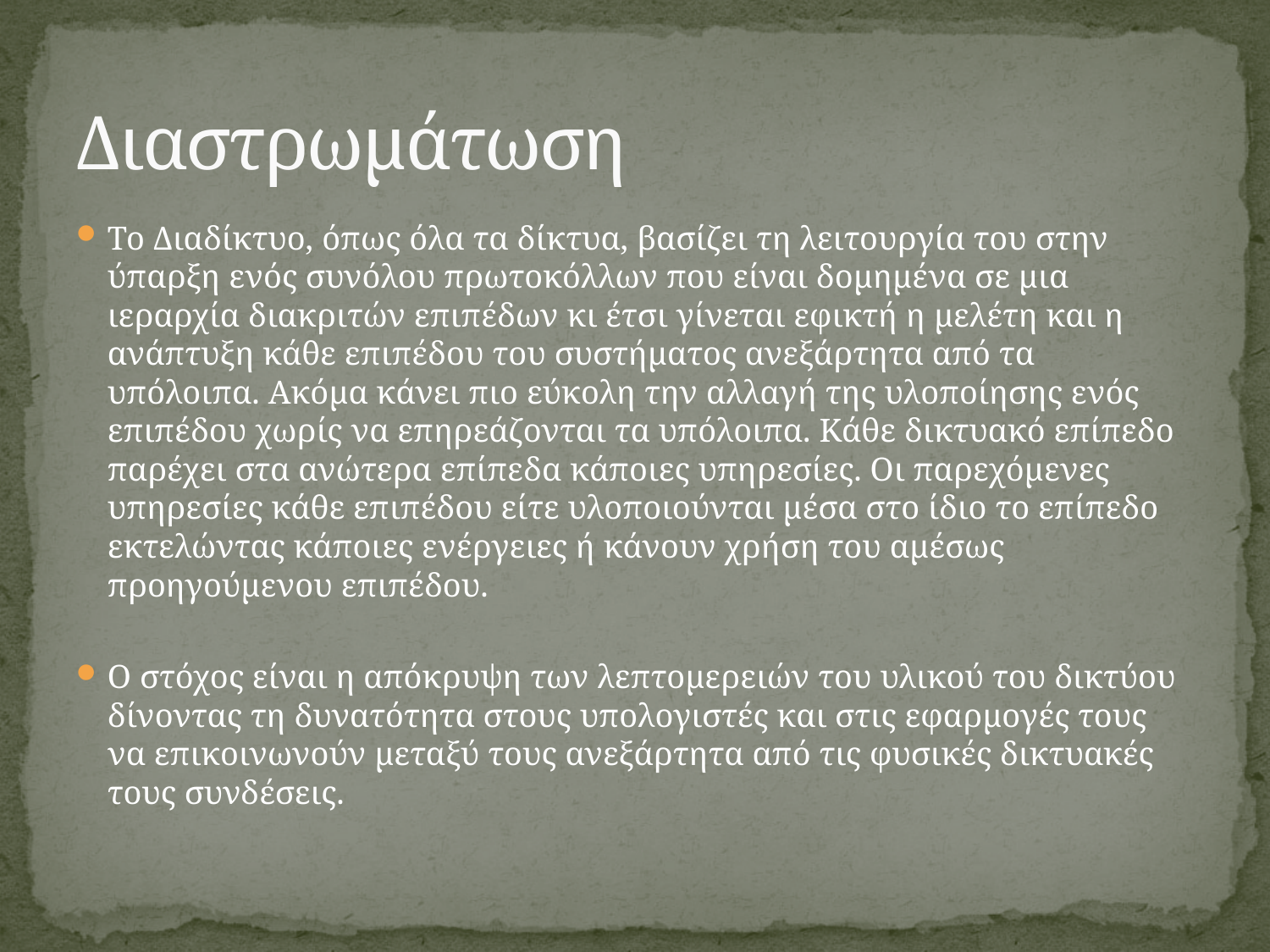

# Διαστρωμάτωση
Το Διαδίκτυο, όπως όλα τα δίκτυα, βασίζει τη λειτουργία του στην ύπαρξη ενός συνόλου πρωτοκόλλων που είναι δομημένα σε μια ιεραρχία διακριτών επιπέδων κι έτσι γίνεται εφικτή η μελέτη και η ανάπτυξη κάθε επιπέδου του συστήματος ανεξάρτητα από τα υπόλοιπα. Ακόμα κάνει πιο εύκολη την αλλαγή της υλοποίησης ενός επιπέδου χωρίς να επηρεάζονται τα υπόλοιπα. Κάθε δικτυακό επίπεδο παρέχει στα ανώτερα επίπεδα κάποιες υπηρεσίες. Οι παρεχόμενες υπηρεσίες κάθε επιπέδου είτε υλοποιούνται μέσα στο ίδιο το επίπεδο εκτελώντας κάποιες ενέργειες ή κάνουν χρήση του αμέσως προηγούμενου επιπέδου.

Ο στόχος είναι η απόκρυψη των λεπτομερειών του υλικού του δικτύου δίνοντας τη δυνατότητα στους υπολογιστές και στις εφαρμογές τους να επικοινωνούν μεταξύ τους ανεξάρτητα από τις φυσικές δικτυακές τους συνδέσεις.